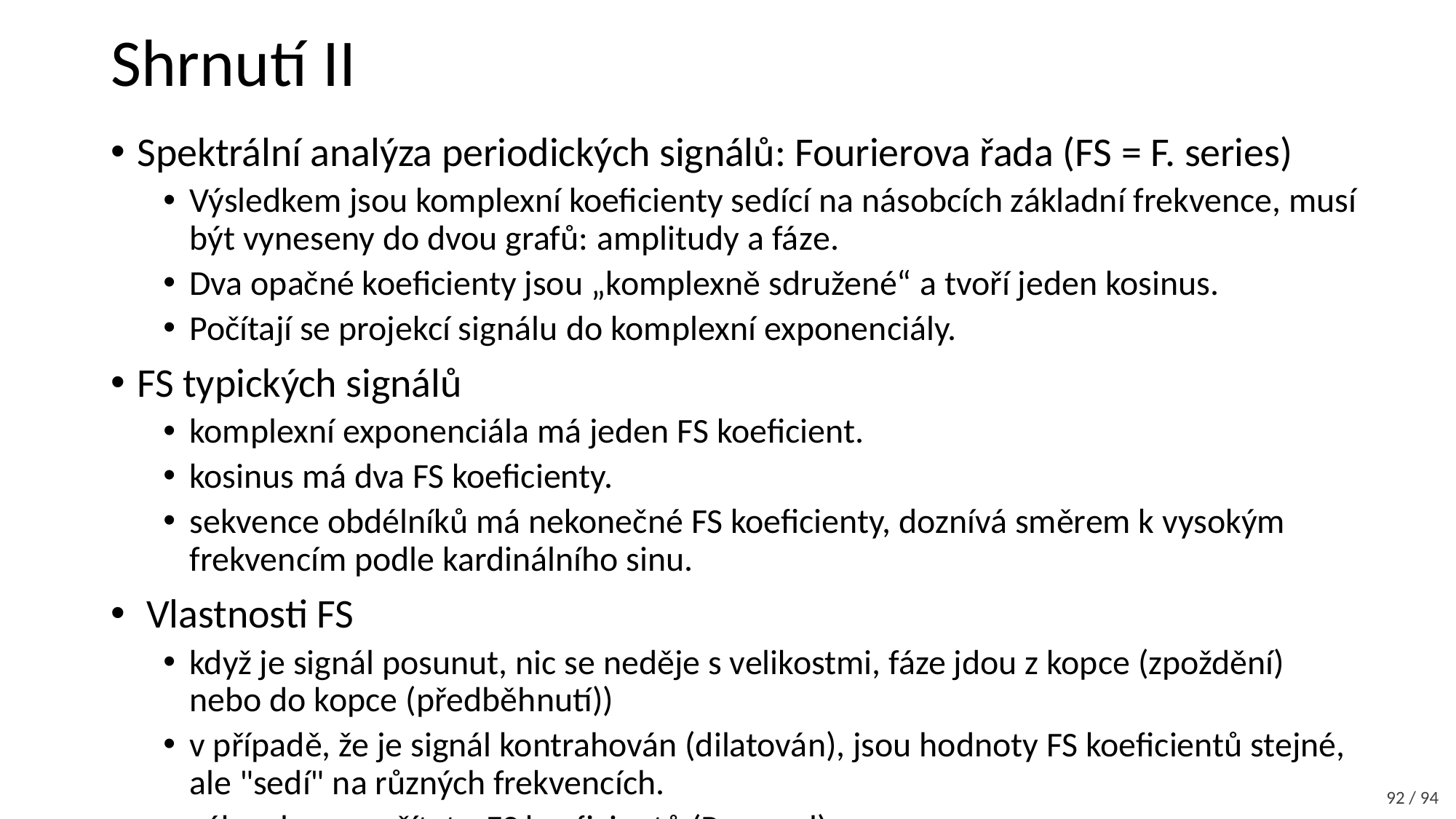

# Shrnutí II
Spektrální analýza periodických signálů: Fourierova řada (FS = F. series)
Výsledkem jsou komplexní koeficienty sedící na násobcích základní frekvence, musí být vyneseny do dvou grafů: amplitudy a fáze.
Dva opačné koeficienty jsou „komplexně sdružené“ a tvoří jeden kosinus.
Počítají se projekcí signálu do komplexní exponenciály.
FS typických signálů
komplexní exponenciála má jeden FS koeficient.
kosinus má dva FS koeficienty.
sekvence obdélníků má nekonečné FS koeficienty, doznívá směrem k vysokým frekvencím podle kardinálního sinu.
 Vlastnosti FS
když je signál posunut, nic se neděje s velikostmi, fáze jdou z kopce (zpoždění) nebo do kopce (předběhnutí))
v případě, že je signál kontrahován (dilatován), jsou hodnoty FS koeficientů stejné, ale "sedí" na různých frekvencích.
výkon lze vypočítat z FS koeficientů (Parseval).
92 / 94